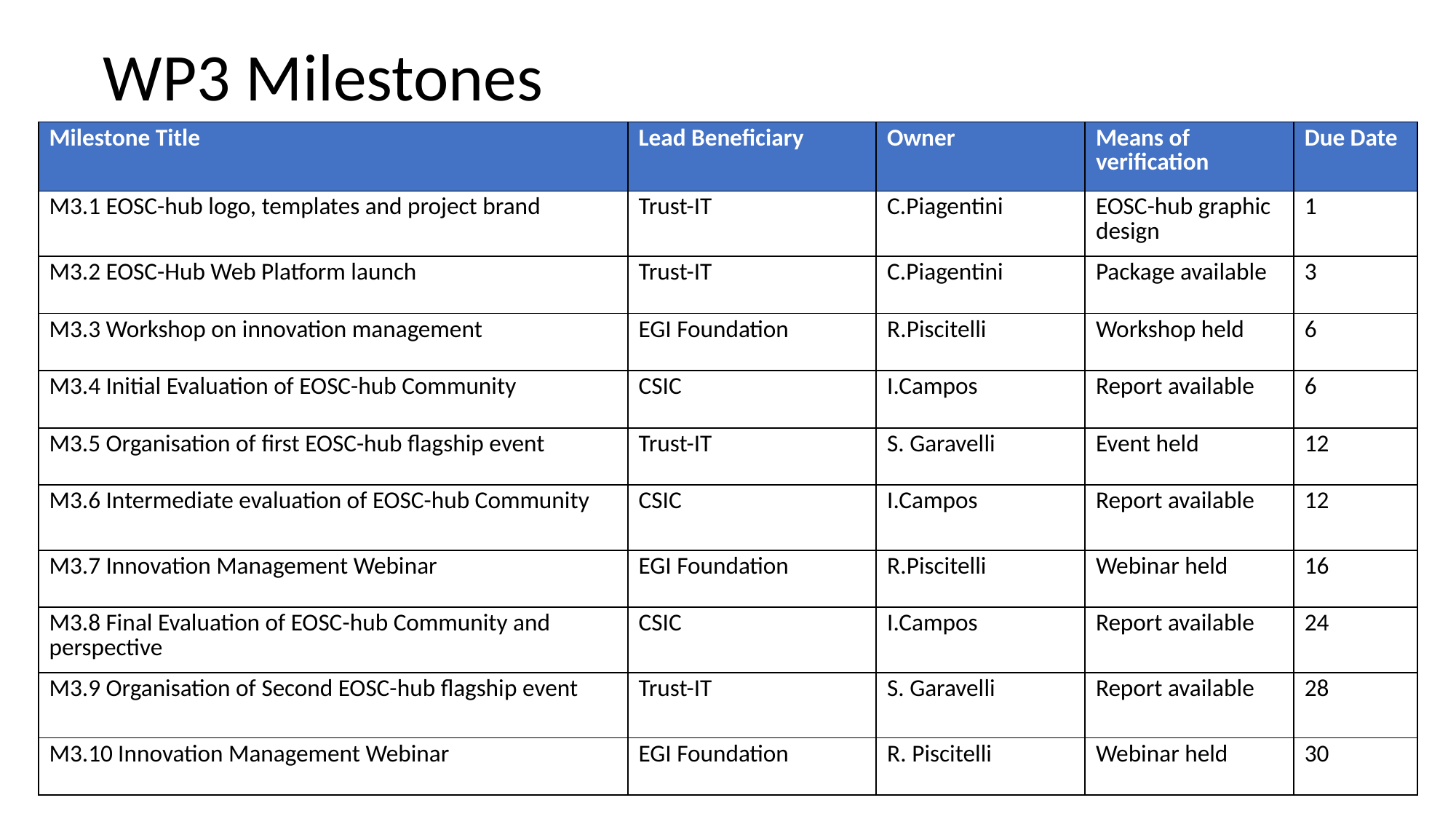

# WP3 Milestones
| Milestone Title | Lead Beneficiary | Owner | Means of verification | Due Date |
| --- | --- | --- | --- | --- |
| M3.1 EOSC-hub logo, templates and project brand | Trust-IT | C.Piagentini | EOSC-hub graphic design | 1 |
| M3.2 EOSC-Hub Web Platform launch | Trust-IT | C.Piagentini | Package available | 3 |
| M3.3 Workshop on innovation management | EGI Foundation | R.Piscitelli | Workshop held | 6 |
| M3.4 Initial Evaluation of EOSC-hub Community | CSIC | I.Campos | Report available | 6 |
| M3.5 Organisation of first EOSC-hub flagship event | Trust-IT | S. Garavelli | Event held | 12 |
| M3.6 Intermediate evaluation of EOSC-hub Community | CSIC | I.Campos | Report available | 12 |
| M3.7 Innovation Management Webinar | EGI Foundation | R.Piscitelli | Webinar held | 16 |
| M3.8 Final Evaluation of EOSC-hub Community and perspective | CSIC | I.Campos | Report available | 24 |
| M3.9 Organisation of Second EOSC-hub flagship event | Trust-IT | S. Garavelli | Report available | 28 |
| M3.10 Innovation Management Webinar | EGI Foundation | R. Piscitelli | Webinar held | 30 |